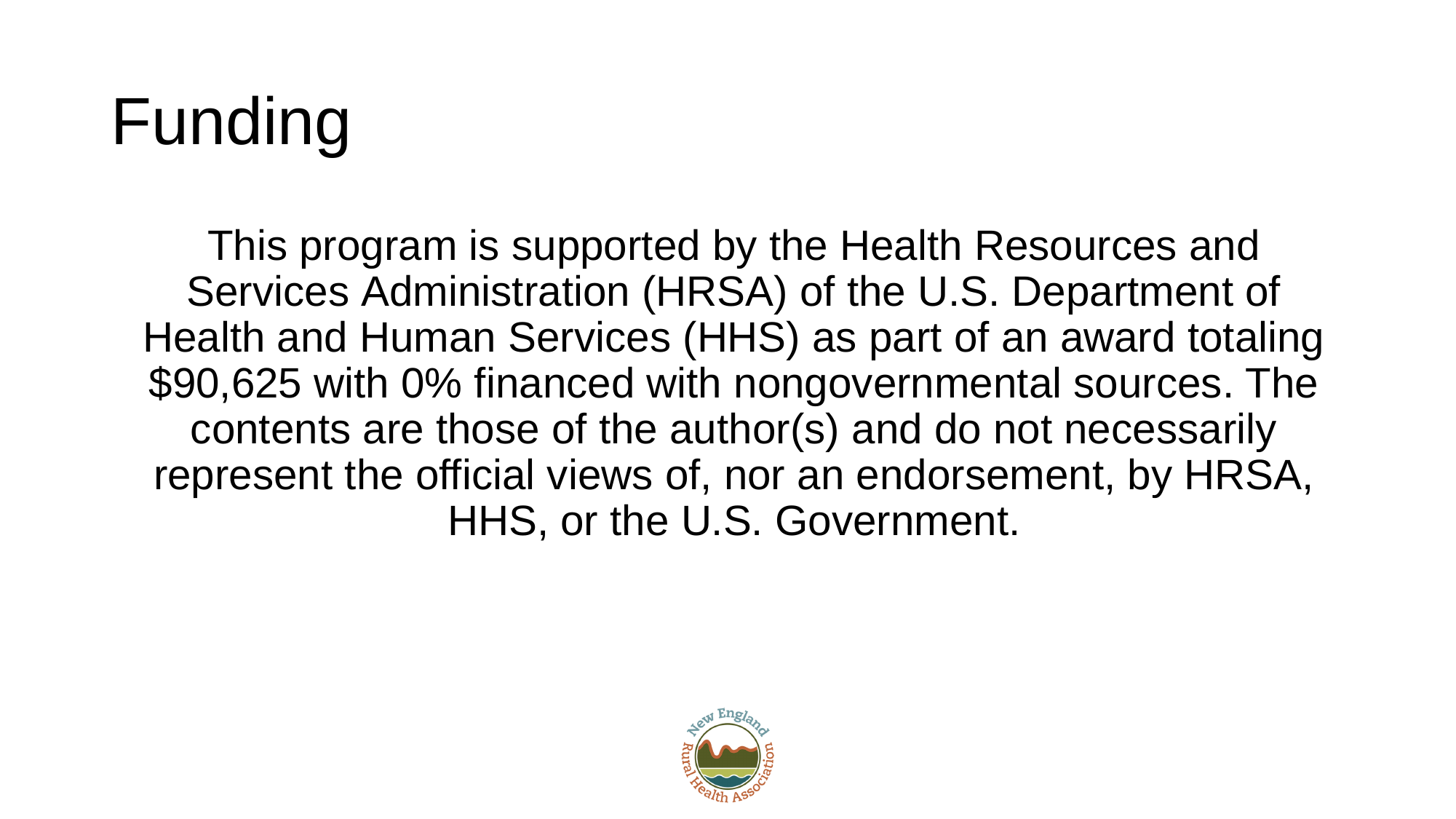

# Funding
This program is supported by the Health Resources and Services Administration (HRSA) of the U.S. Department of Health and Human Services (HHS) as part of an award totaling $90,625 with 0% financed with nongovernmental sources. The contents are those of the author(s) and do not necessarily represent the official views of, nor an endorsement, by HRSA, HHS, or the U.S. Government.